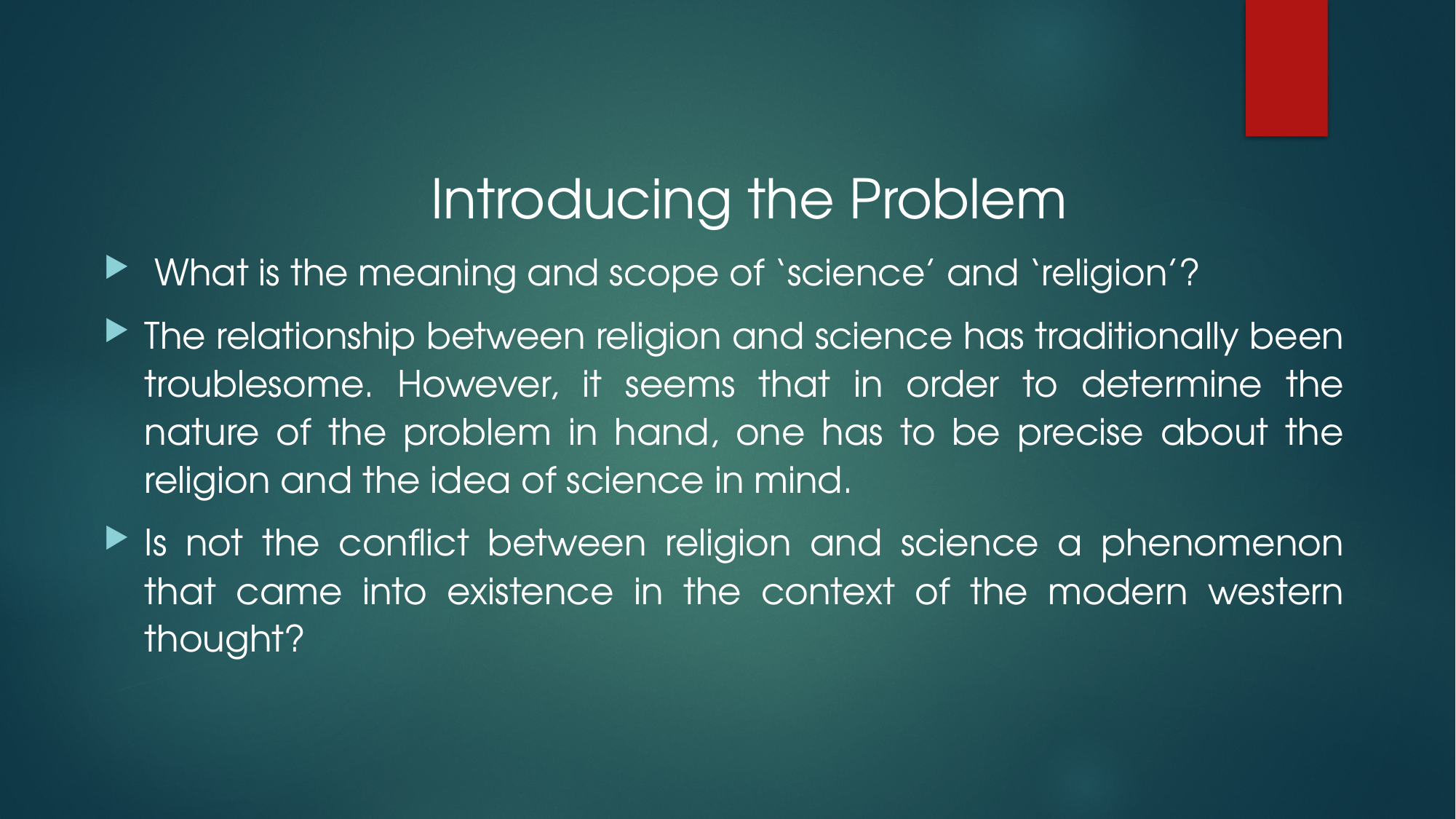

Introducing the Problem
 What is the meaning and scope of ‘science’ and ‘religion’?
The relationship between religion and science has traditionally been troublesome. However, it seems that in order to determine the nature of the problem in hand, one has to be precise about the religion and the idea of science in mind.
Is not the conflict between religion and science a phenomenon that came into existence in the context of the modern western thought?